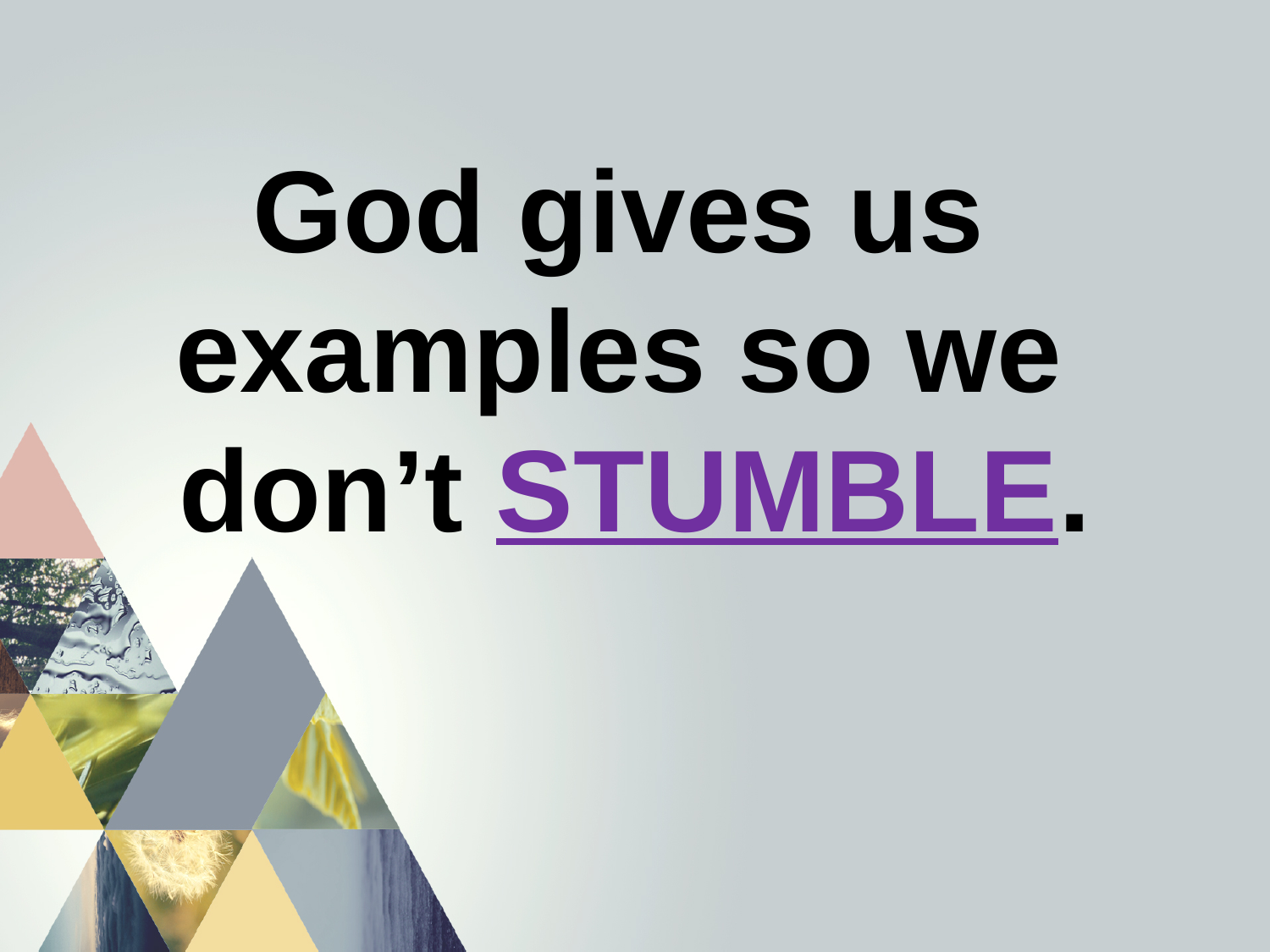

God gives us
examples so we
don’t STUMBLE.